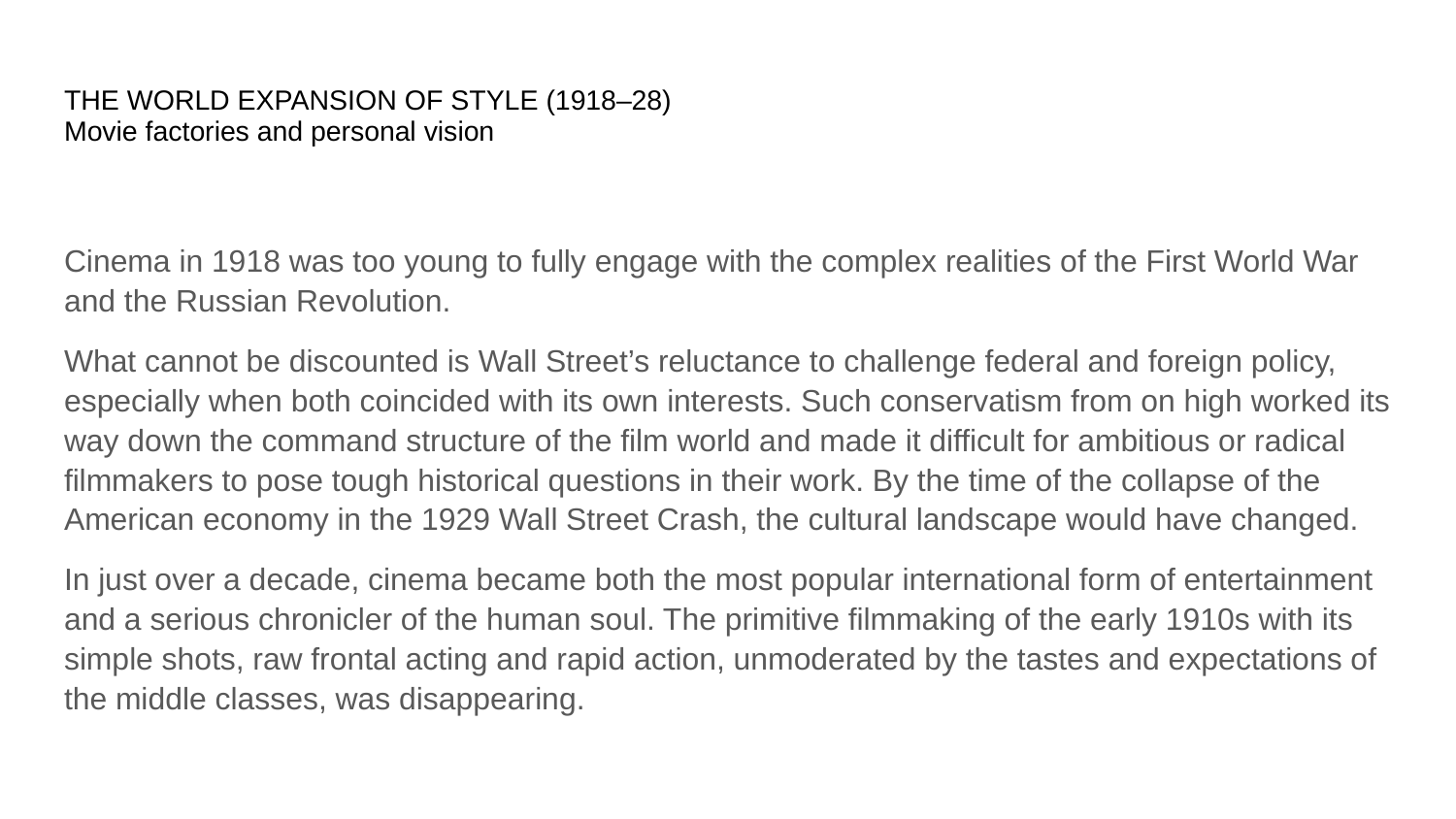

# THE WORLD EXPANSION OF STYLE (1918–28)
Movie factories and personal vision

Cinema in 1918 was too young to fully engage with the complex realities of the First World War and the Russian Revolution.
What cannot be discounted is Wall Street’s reluctance to challenge federal and foreign policy, especially when both coincided with its own interests. Such conservatism from on high worked its way down the command structure of the film world and made it difficult for ambitious or radical filmmakers to pose tough historical questions in their work. By the time of the collapse of the American economy in the 1929 Wall Street Crash, the cultural landscape would have changed.
In just over a decade, cinema became both the most popular international form of entertainment and a serious chronicler of the human soul. The primitive filmmaking of the early 1910s with its simple shots, raw frontal acting and rapid action, unmoderated by the tastes and expectations of the middle classes, was disappearing.